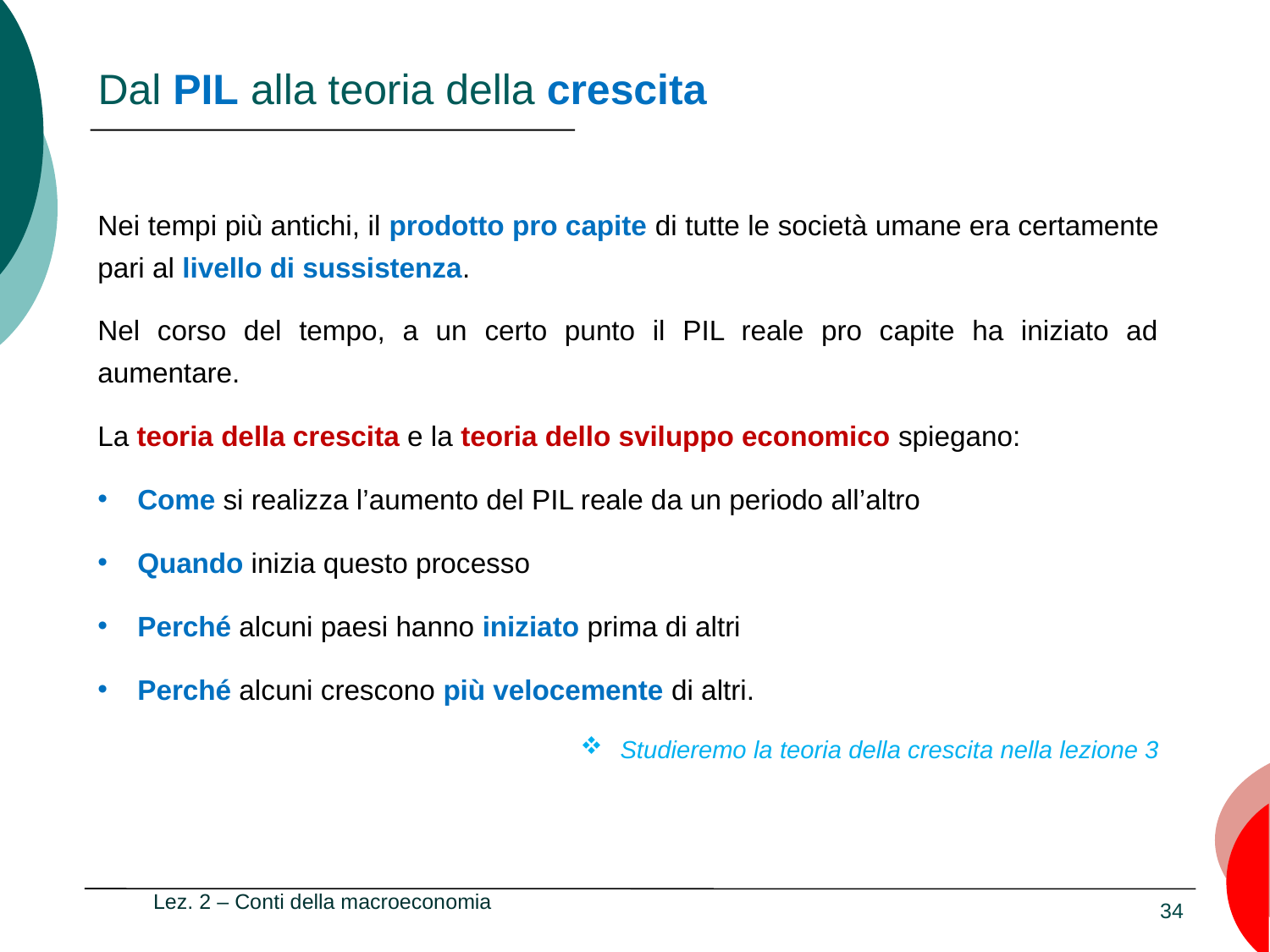

Dal PIL alla teoria della crescita
Nei tempi più antichi, il prodotto pro capite di tutte le società umane era certamente pari al livello di sussistenza.
Nel corso del tempo, a un certo punto il PIL reale pro capite ha iniziato ad aumentare.
La teoria della crescita e la teoria dello sviluppo economico spiegano:
Come si realizza l’aumento del PIL reale da un periodo all’altro
Quando inizia questo processo
Perché alcuni paesi hanno iniziato prima di altri
Perché alcuni crescono più velocemente di altri.
Studieremo la teoria della crescita nella lezione 3
Lez. 2 – Conti della macroeconomia